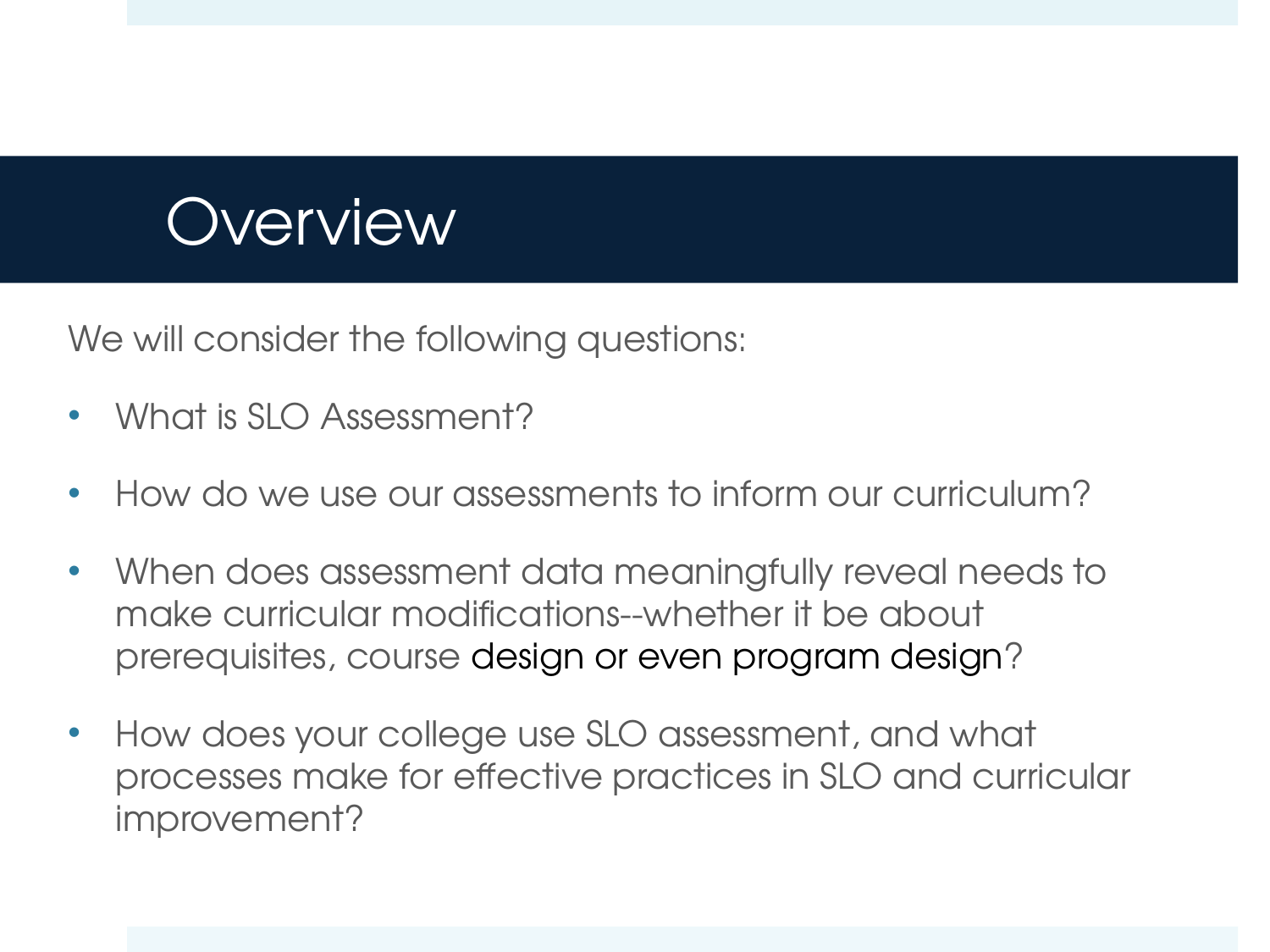

# Overview
We will consider the following questions:
What is SLO Assessment?
How do we use our assessments to inform our curriculum?
When does assessment data meaningfully reveal needs to make curricular modifications--whether it be about prerequisites, course design or even program design?
How does your college use SLO assessment, and what processes make for effective practices in SLO and curricular improvement?